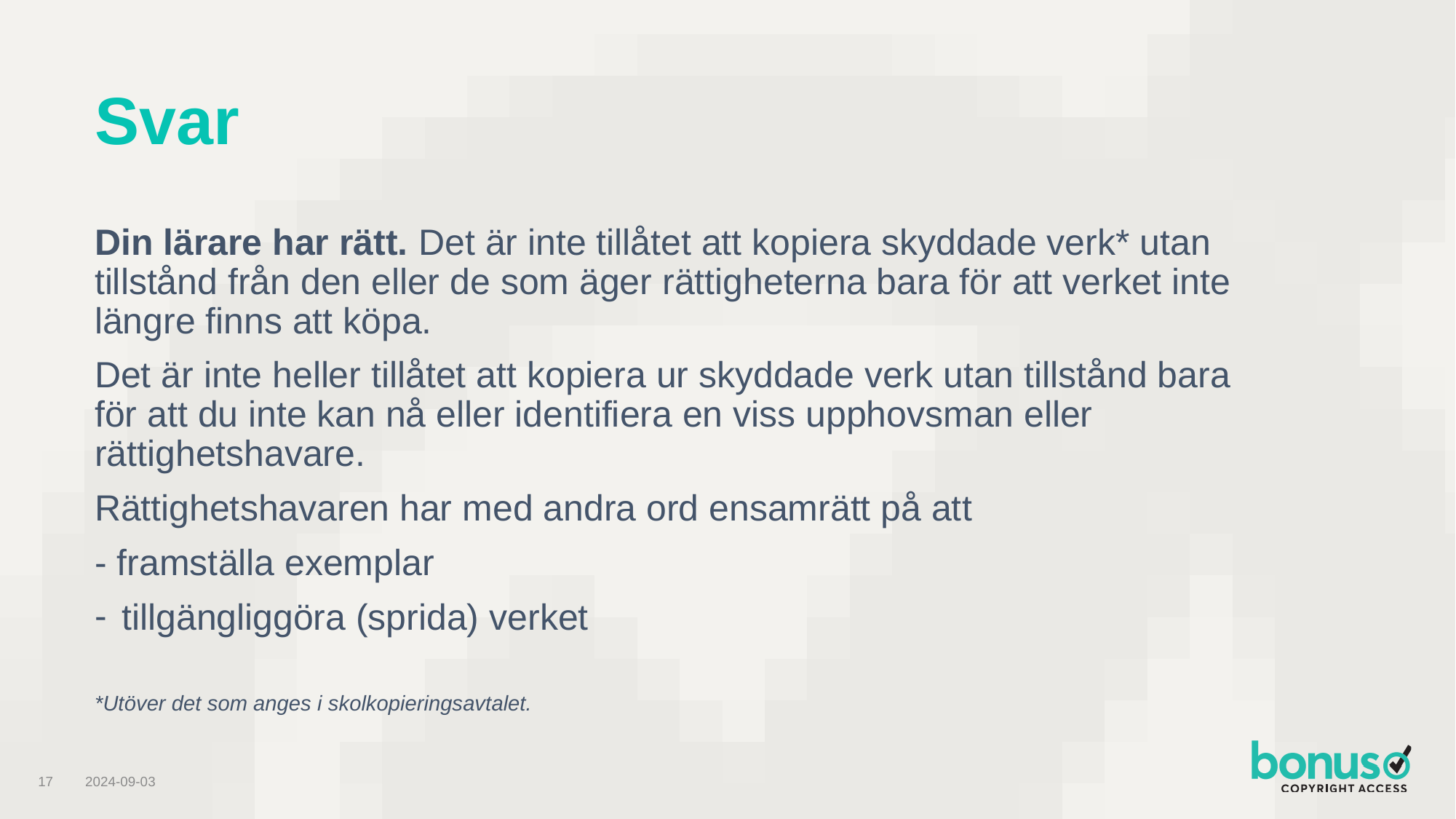

# Svar
Din lärare har rätt. Det är inte tillåtet att kopiera skyddade verk* utan tillstånd från den eller de som äger rättigheterna bara för att verket inte längre finns att köpa.
Det är inte heller tillåtet att kopiera ur skyddade verk utan tillstånd bara för att du inte kan nå eller identifiera en viss upphovsman eller rättighetshavare.
Rättighetshavaren har med andra ord ensamrätt på att
- framställa exemplar
tillgängliggöra (sprida) verket
*Utöver det som anges i skolkopieringsavtalet.

2024-09-03
17